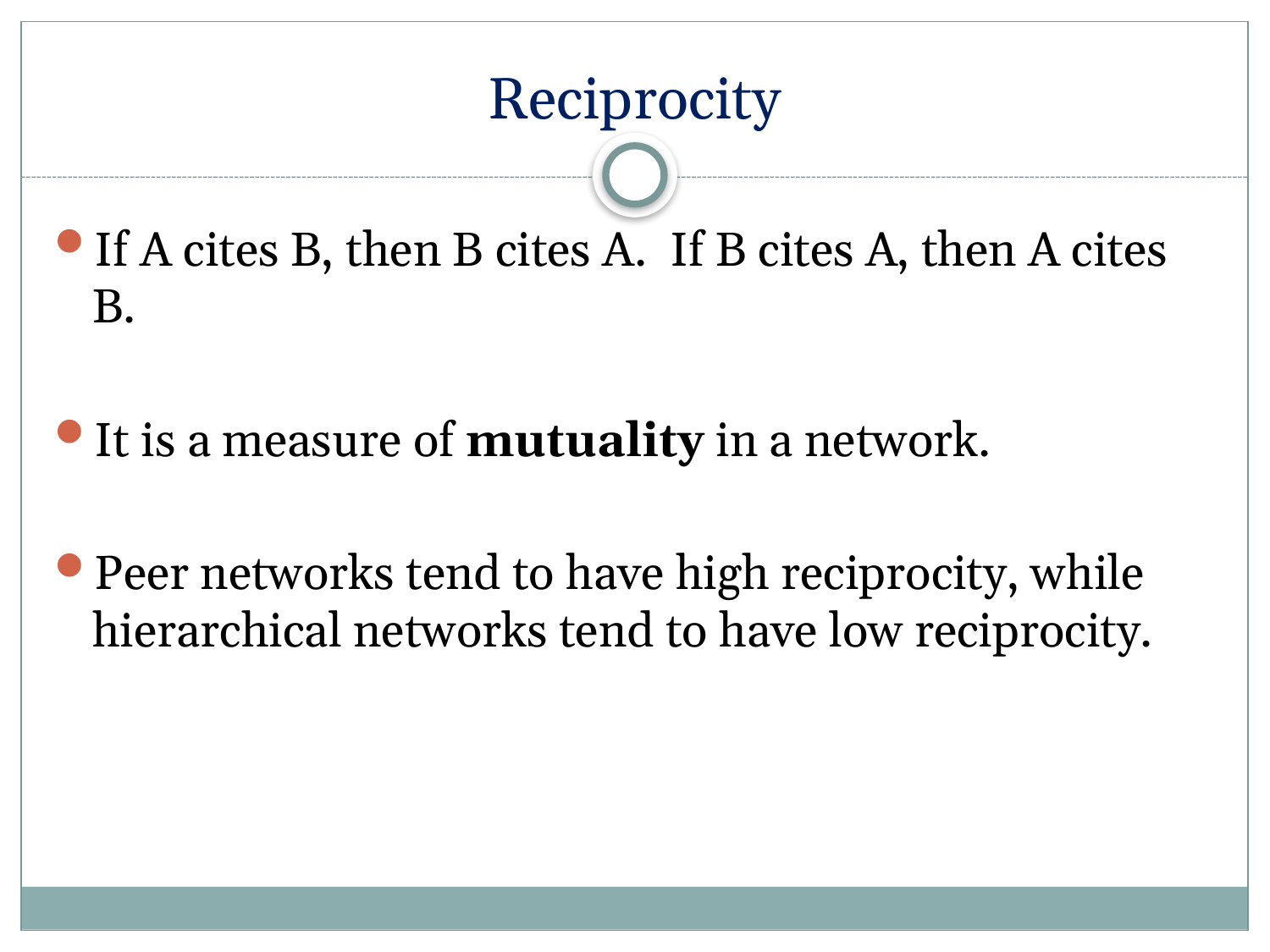

# Reciprocity
If A cites B, then B cites A.  If B cites A, then A cites B.

It is a measure of mutuality in a network.

Peer networks tend to have high reciprocity, while hierarchical networks tend to have low reciprocity.